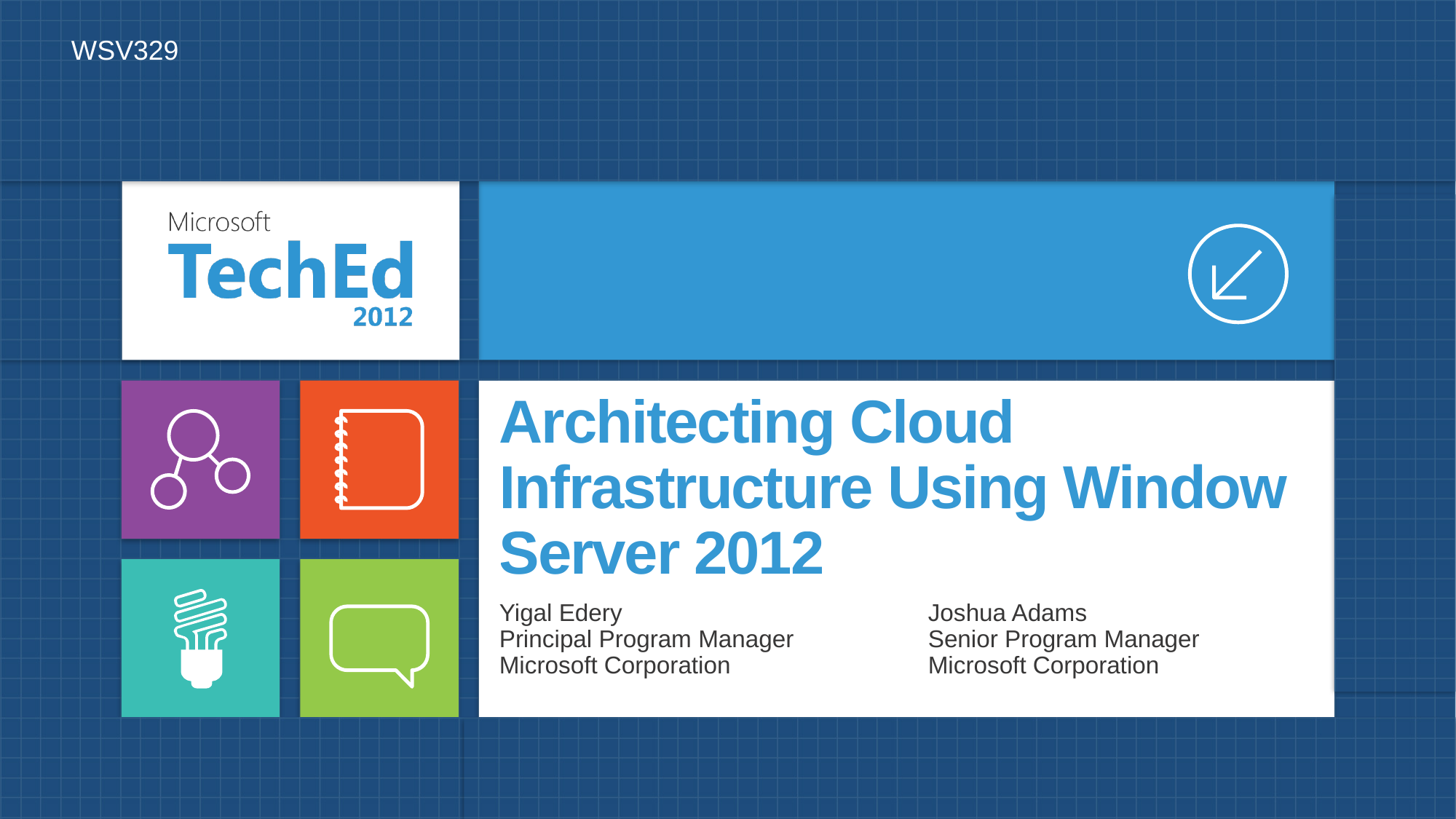

WSV329
# Architecting Cloud Infrastructure Using Window Server 2012
Yigal Edery
Principal Program Manager
Microsoft Corporation
Joshua Adams
Senior Program Manager
Microsoft Corporation